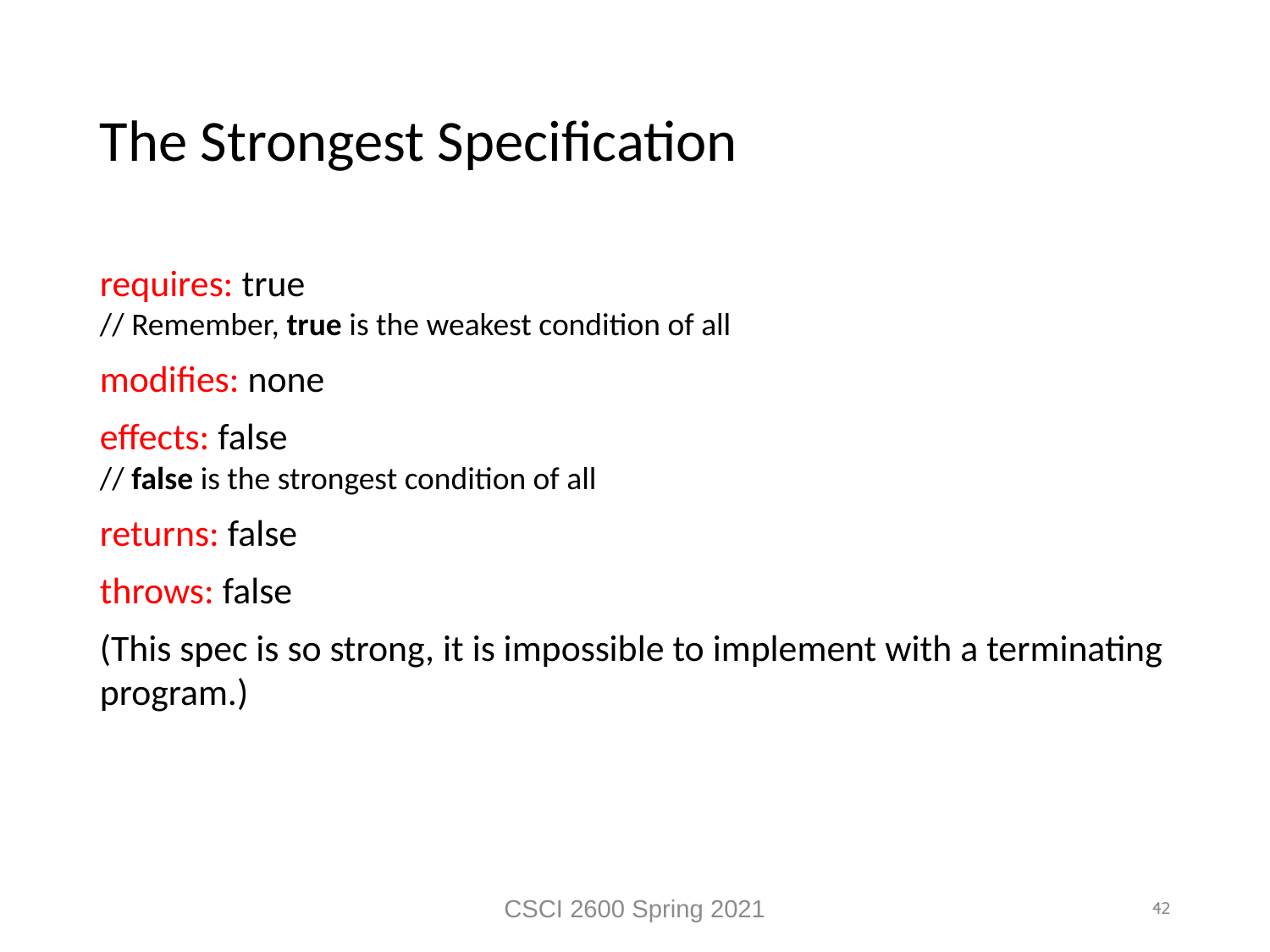

The Strongest Specification
requires: true
// Remember, true is the weakest condition of all
modifies: none
effects: false
// false is the strongest condition of all
returns: false
throws: false
(This spec is so strong, it is impossible to implement with a terminating program.)
CSCI 2600 Spring 2021
42